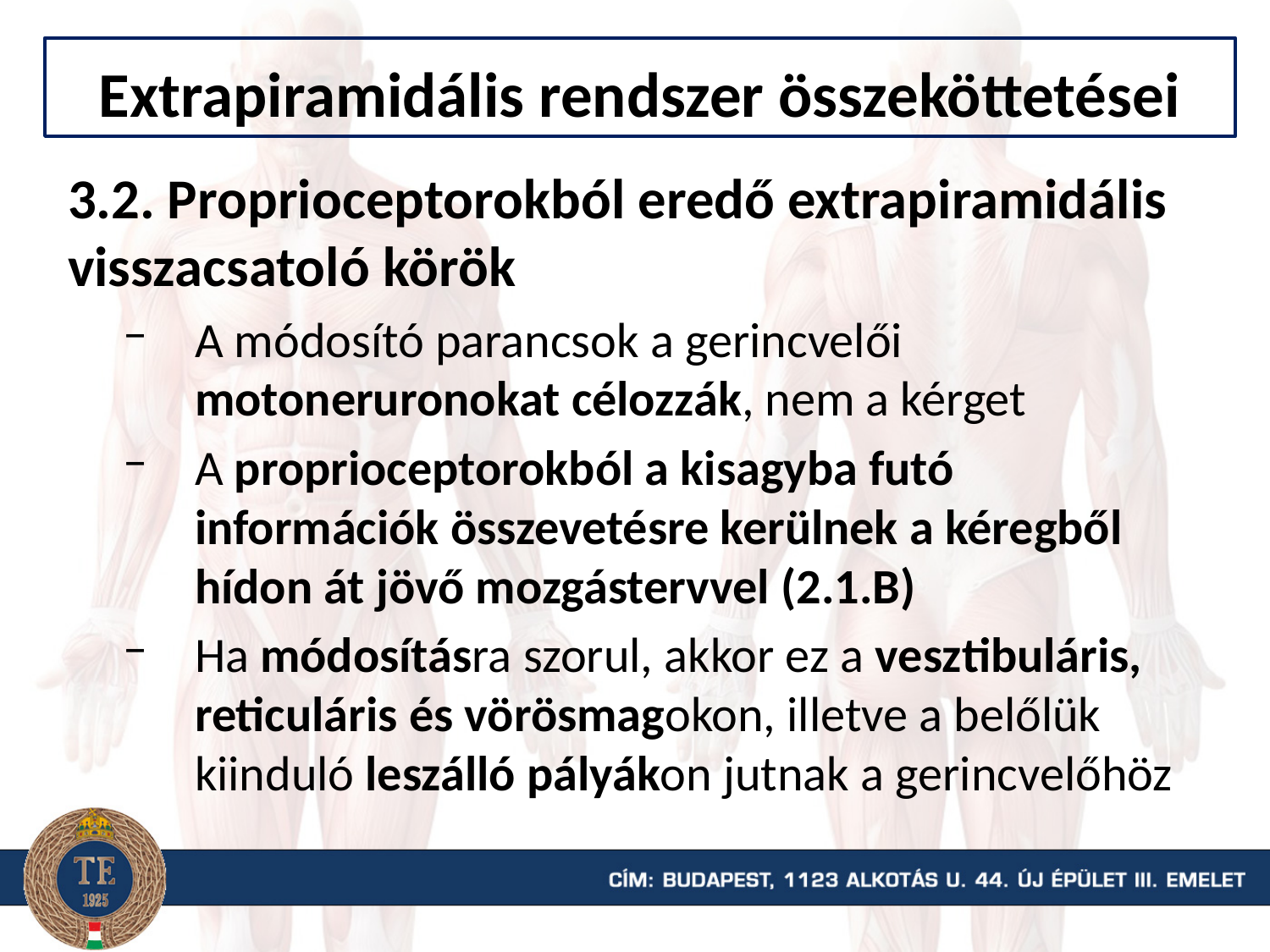

Extrapiramidális rendszer összeköttetései
3.2. Proprioceptorokból eredő extrapiramidális visszacsatoló körök
A módosító parancsok a gerincvelői motoneruronokat célozzák, nem a kérget
A proprioceptorokból a kisagyba futó információk összevetésre kerülnek a kéregből hídon át jövő mozgástervvel (2.1.B)
Ha módosításra szorul, akkor ez a vesztibuláris, reticuláris és vörösmagokon, illetve a belőlük kiinduló leszálló pályákon jutnak a gerincvelőhöz